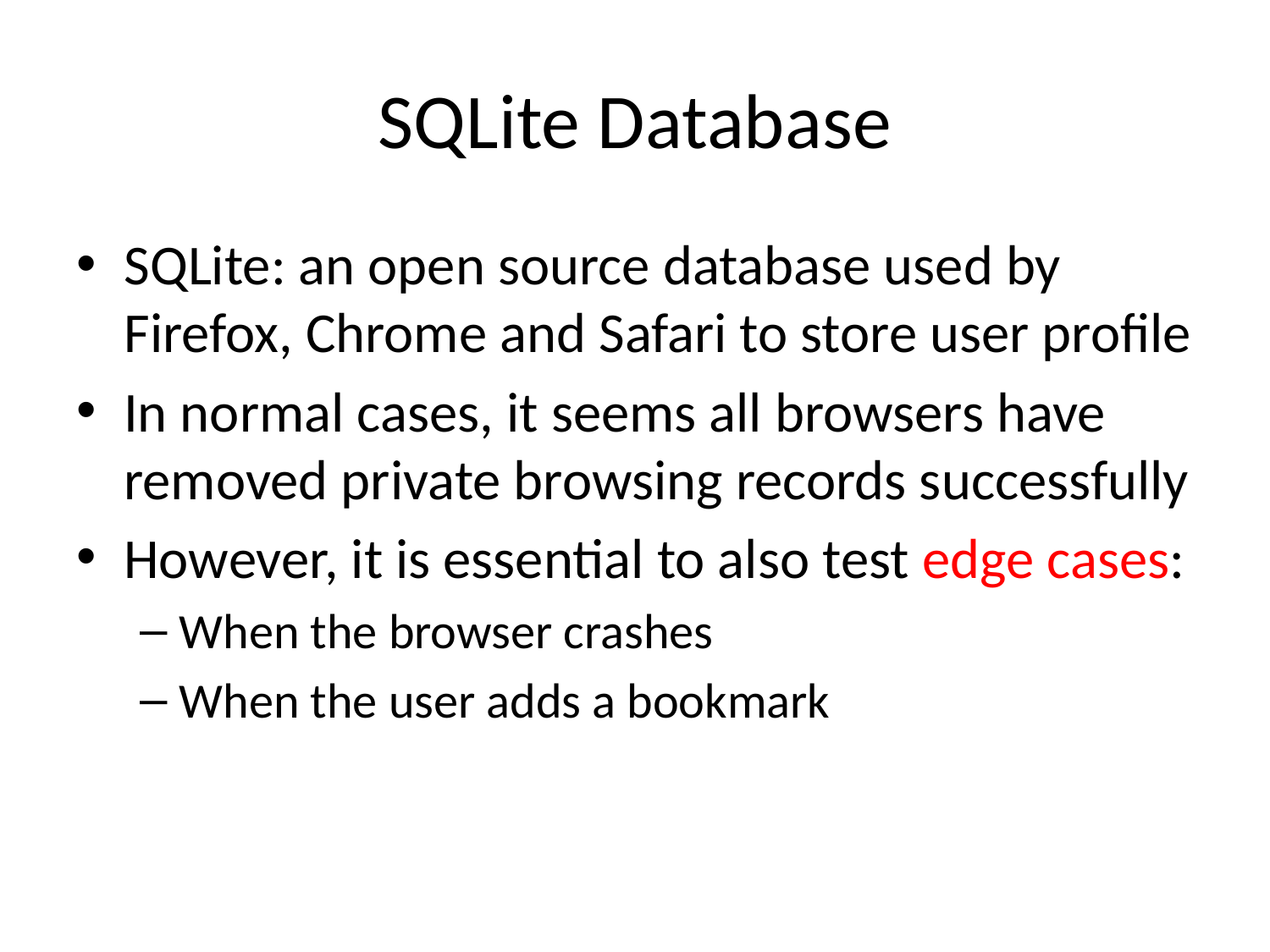

# SQLite Database
SQLite: an open source database used by Firefox, Chrome and Safari to store user profile
In normal cases, it seems all browsers have removed private browsing records successfully
However, it is essential to also test edge cases:
When the browser crashes
When the user adds a bookmark